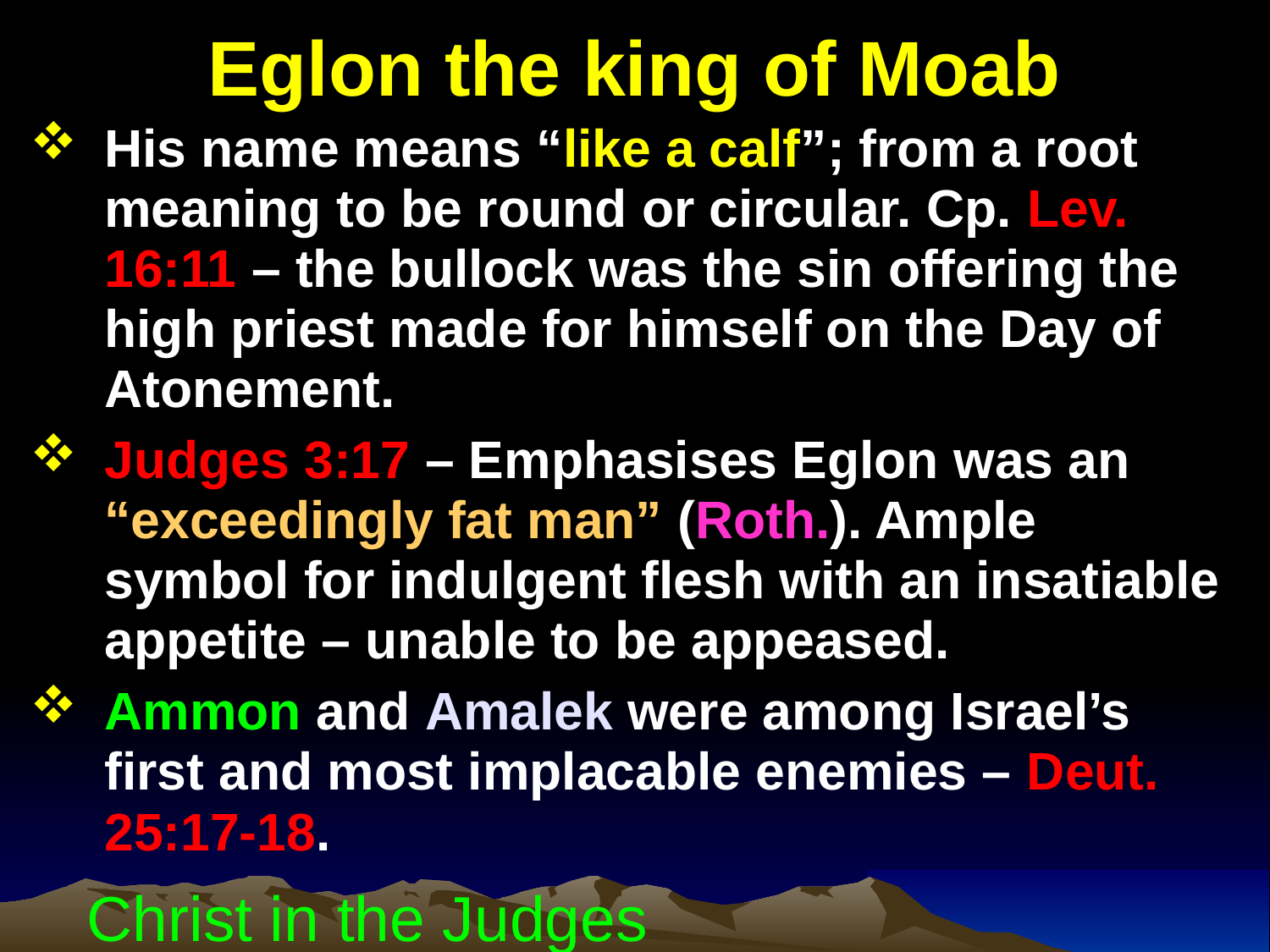

# Eglon the king of Moab
His name means “like a calf”; from a root meaning to be round or circular. Cp. Lev. 16:11 – the bullock was the sin offering the high priest made for himself on the Day of Atonement.
Judges 3:17 – Emphasises Eglon was an “exceedingly fat man” (Roth.). Ample symbol for indulgent flesh with an insatiable appetite – unable to be appeased.
Ammon and Amalek were among Israel’s first and most implacable enemies – Deut. 25:17-18.
Christ in the Judges